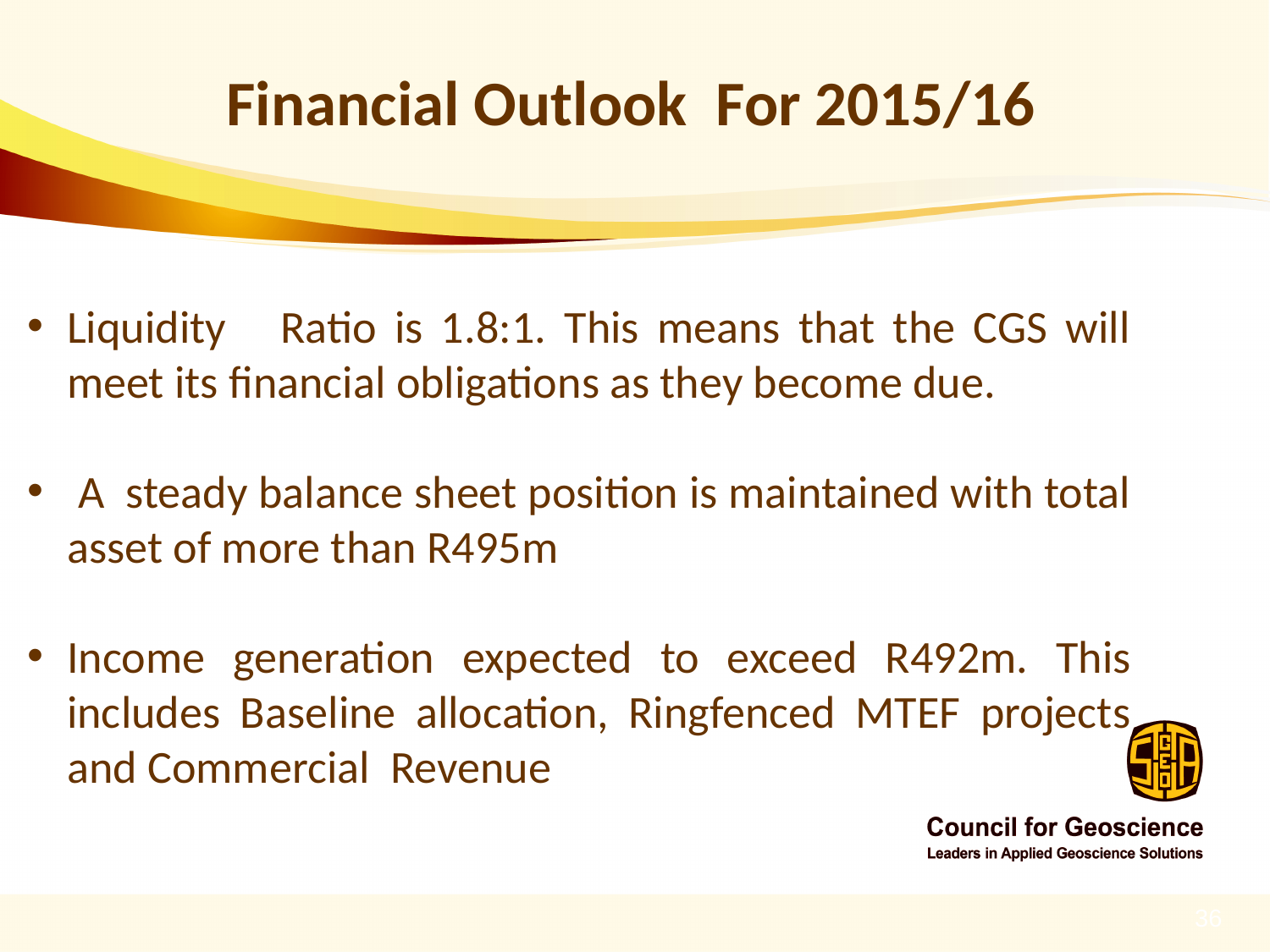

Financial Outlook  For 2015/16

Liquidity   Ratio is 1.8:1. This means that the CGS will meet its financial obligations as they become due.

 A  steady balance sheet position is maintained with total asset of more than R495m

Income generation expected to exceed R492m. This includes Baseline allocation, Ringfenced MTEF projects and Commercial  Revenue

36